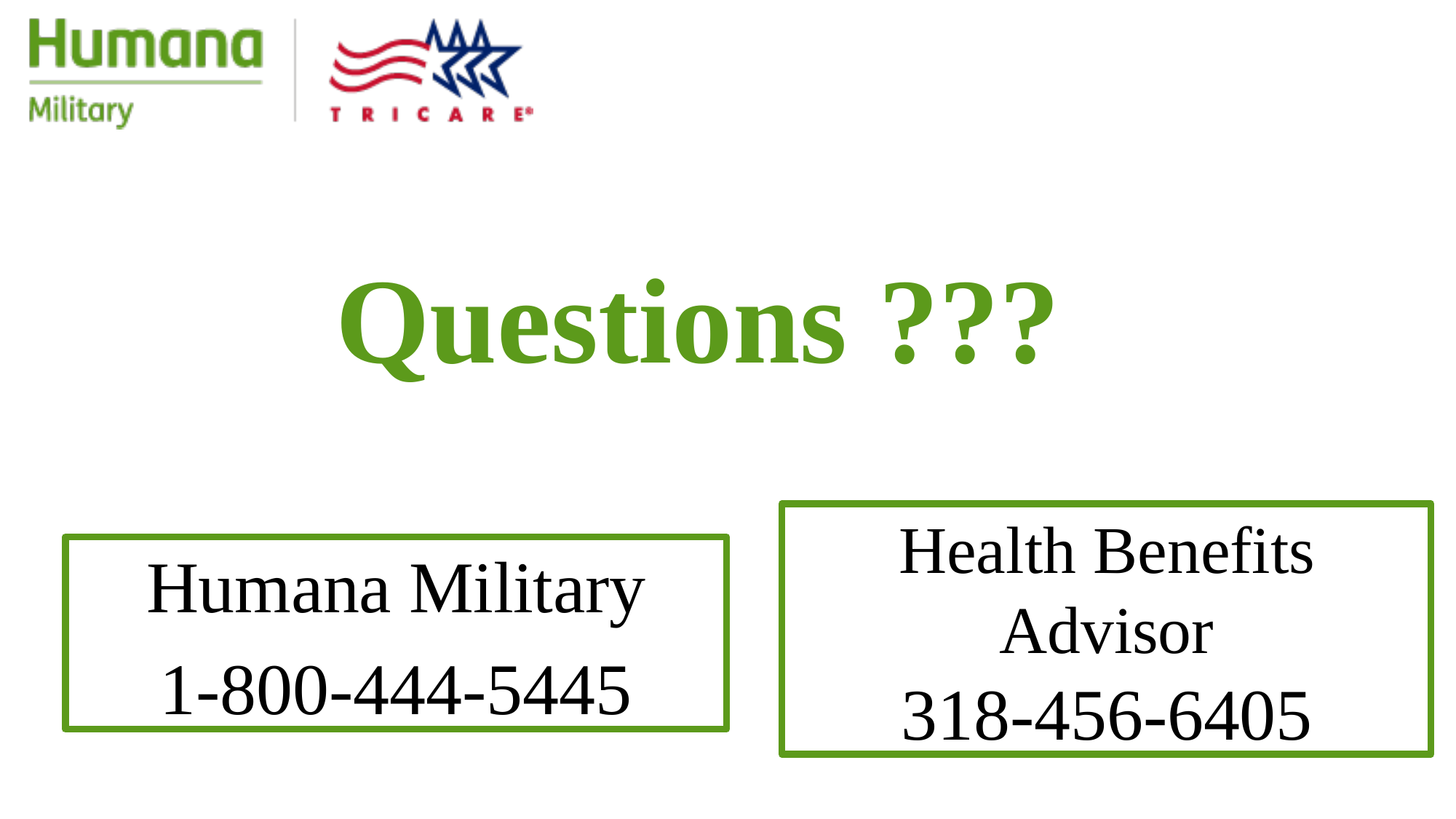

Questions ???
Health Benefits Advisor
318-456-6405
Humana Military
1-800-444-5445